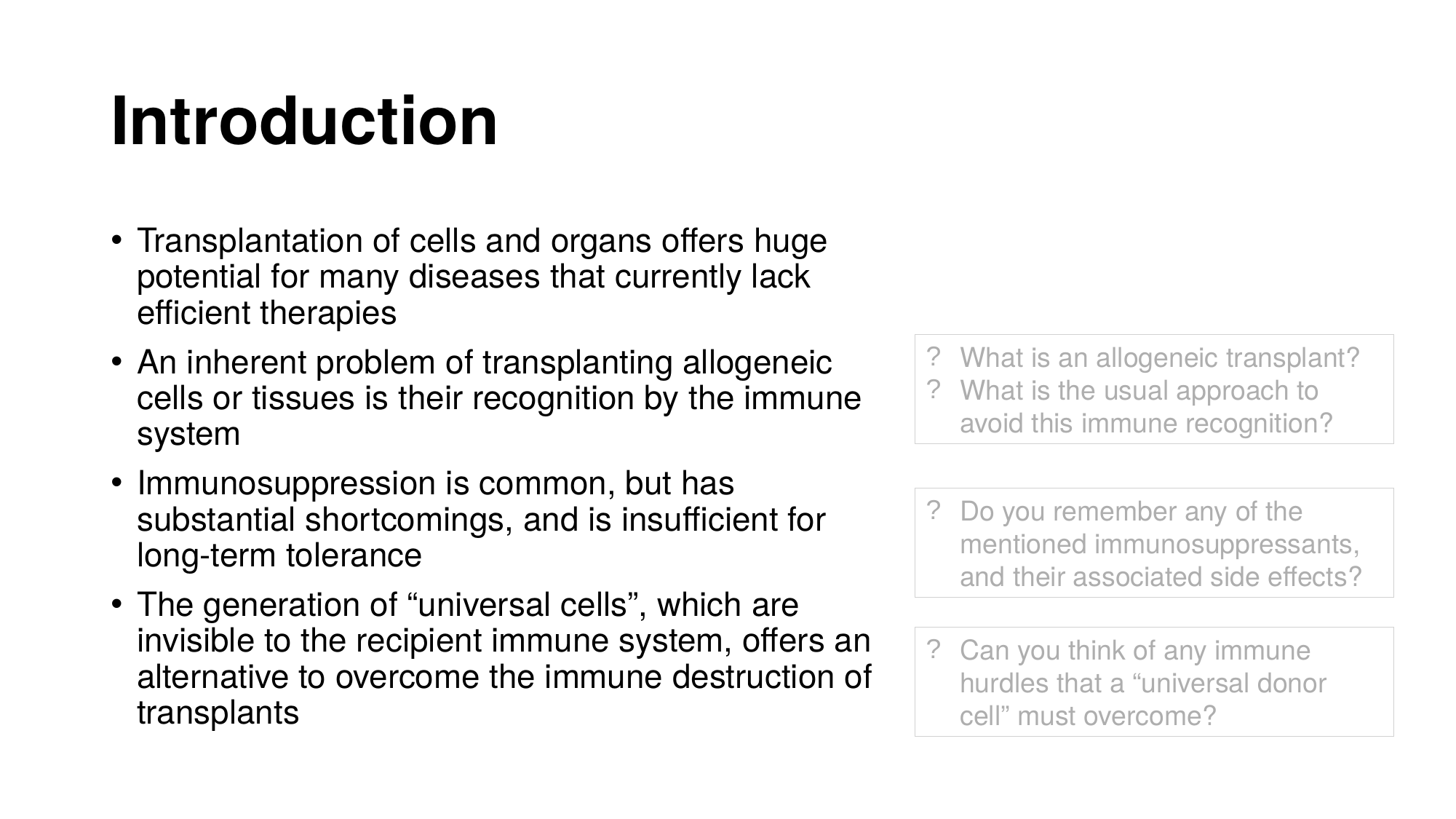

# Introduction
Transplantation of cells and organs offers huge potential for many diseases that currently lack efficient therapies
An inherent problem of transplanting allogeneic cells or tissues is their recognition by the immune system
Immunosuppression is common, but has substantial shortcomings, and is insufficient for long-term tolerance
The generation of “universal cells”, which are invisible to the recipient immune system, offers an alternative to overcome the immune destruction of transplants

What is an allogeneic transplant?
What is the usual approach to avoid this immune recognition?
Do you remember any of the mentioned immunosuppressants, and their associated side effects?
Can you think of any immune hurdles that a “universal donor cell” must overcome?